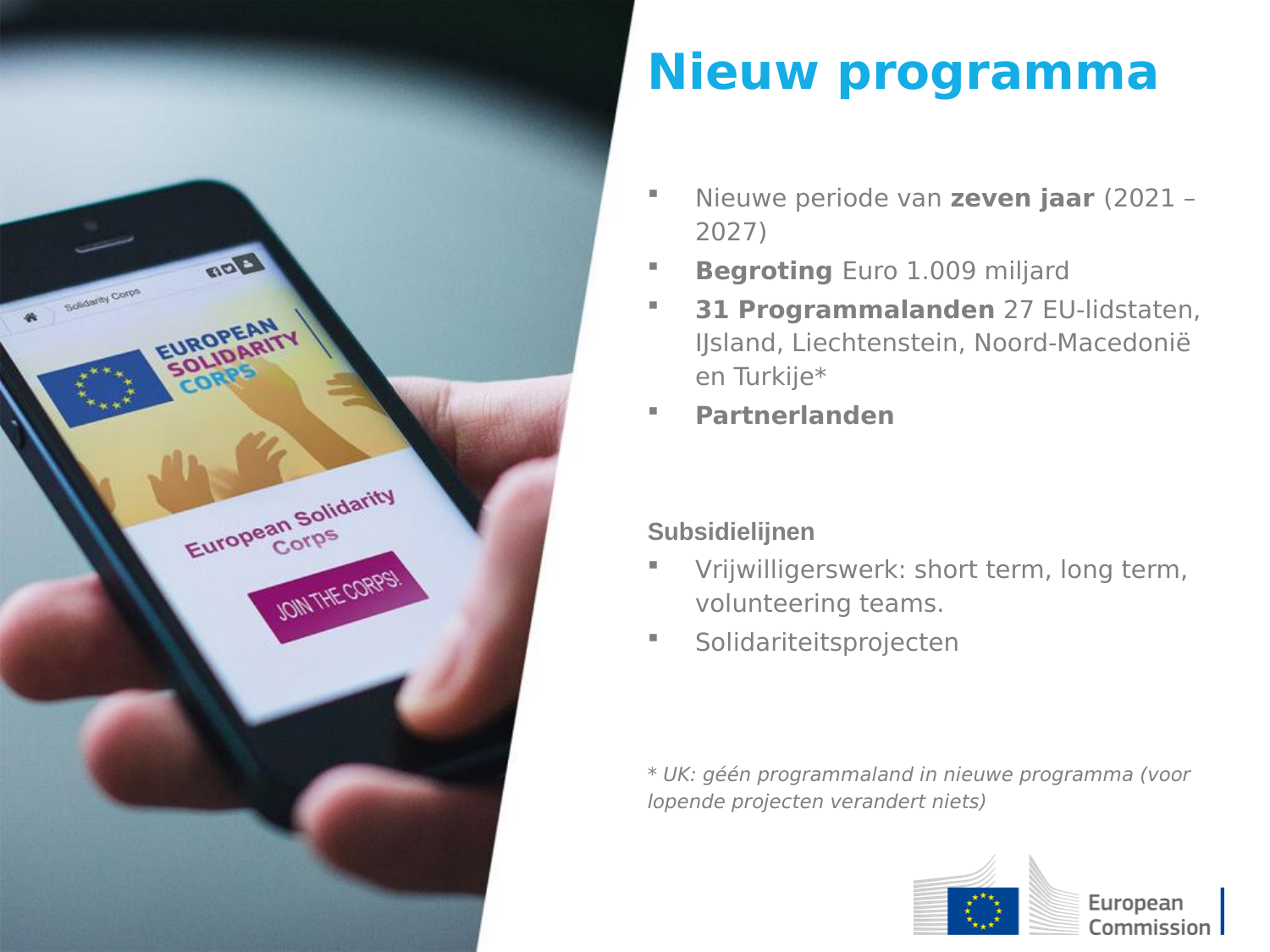

Nieuw programma
Nieuwe periode van zeven jaar (2021 – 2027)
Begroting Euro 1.009 miljard
31 Programmalanden 27 EU-lidstaten, IJsland, Liechtenstein, Noord-Macedonië en Turkije*
Partnerlanden

Subsidielijnen
Vrijwilligerswerk: short term, long term, volunteering teams.
Solidariteitsprojecten

* UK: géén programmaland in nieuwe programma (voor lopende projecten verandert niets)